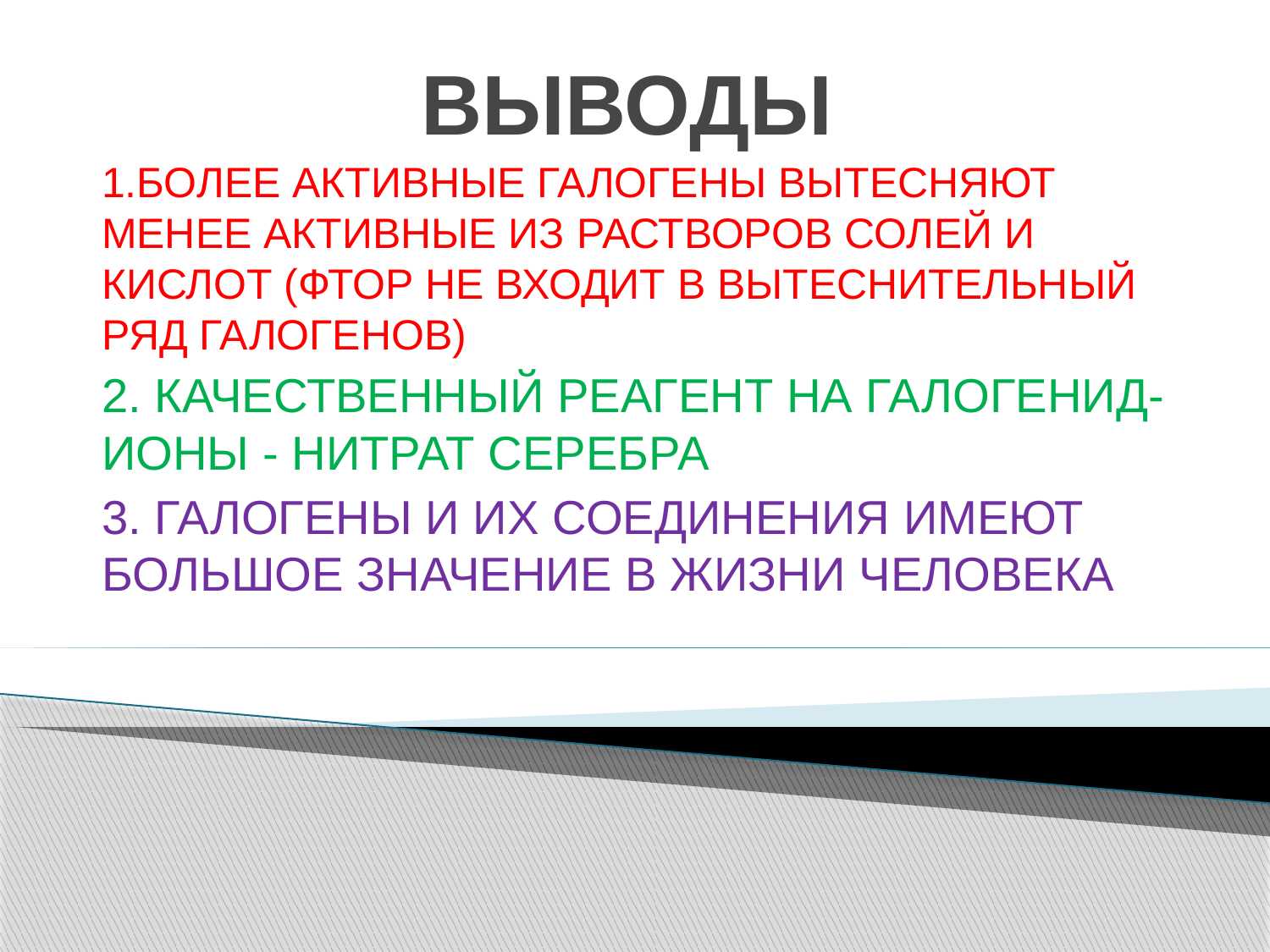

# ВЫВОДЫ
1.БОЛЕЕ АКТИВНЫЕ ГАЛОГЕНЫ ВЫТЕСНЯЮТ МЕНЕЕ АКТИВНЫЕ ИЗ РАСТВОРОВ СОЛЕЙ И КИСЛОТ (ФТОР НЕ ВХОДИТ В ВЫТЕСНИТЕЛЬНЫЙ РЯД ГАЛОГЕНОВ)
2. КАЧЕСТВЕННЫЙ РЕАГЕНТ НА ГАЛОГЕНИД-ИОНЫ - НИТРАТ СЕРЕБРА
3. ГАЛОГЕНЫ И ИХ СОЕДИНЕНИЯ ИМЕЮТ БОЛЬШОЕ ЗНАЧЕНИЕ В ЖИЗНИ ЧЕЛОВЕКА